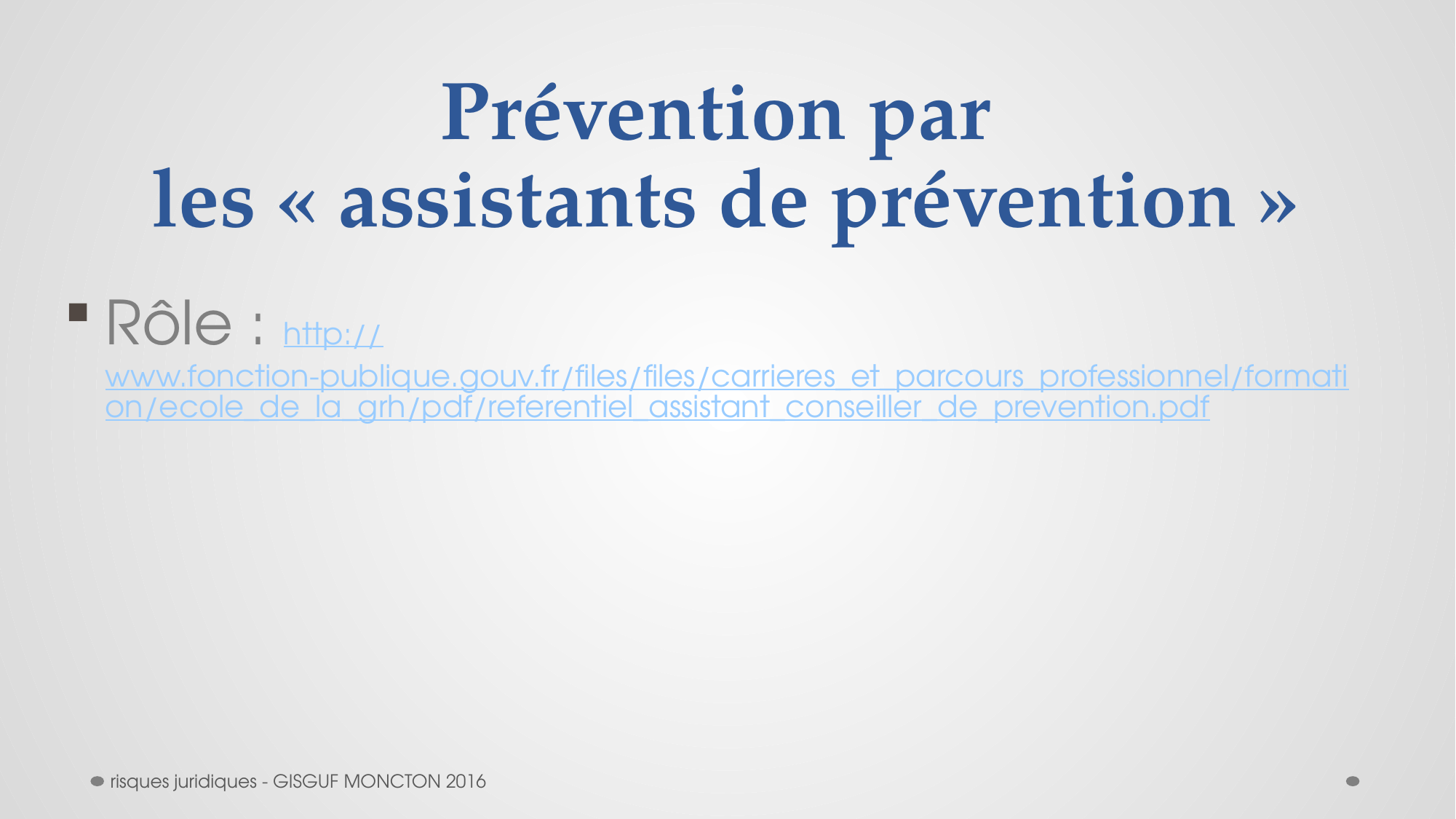

# Prévention par les « assistants de prévention »
Rôle : http://www.fonction-publique.gouv.fr/files/files/carrieres_et_parcours_professionnel/formation/ecole_de_la_grh/pdf/referentiel_assistant_conseiller_de_prevention.pdf

risques juridiques - GISGUF MONCTON 2016